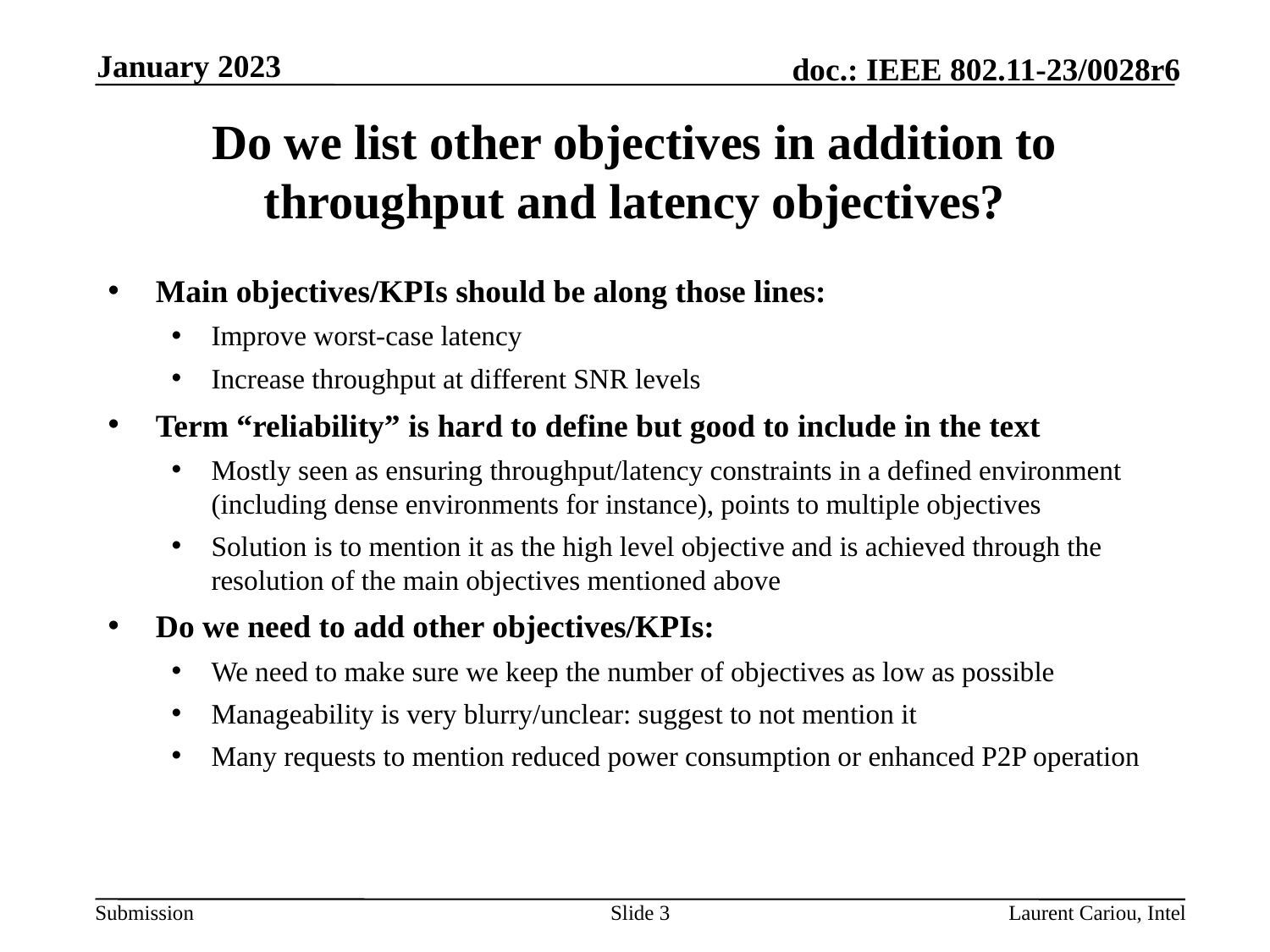

January 2023
# Do we list other objectives in addition to throughput and latency objectives?
Main objectives/KPIs should be along those lines:
Improve worst-case latency
Increase throughput at different SNR levels
Term “reliability” is hard to define but good to include in the text
Mostly seen as ensuring throughput/latency constraints in a defined environment (including dense environments for instance), points to multiple objectives
Solution is to mention it as the high level objective and is achieved through the resolution of the main objectives mentioned above
Do we need to add other objectives/KPIs:
We need to make sure we keep the number of objectives as low as possible
Manageability is very blurry/unclear: suggest to not mention it
Many requests to mention reduced power consumption or enhanced P2P operation

Slide 3
Laurent Cariou, Intel